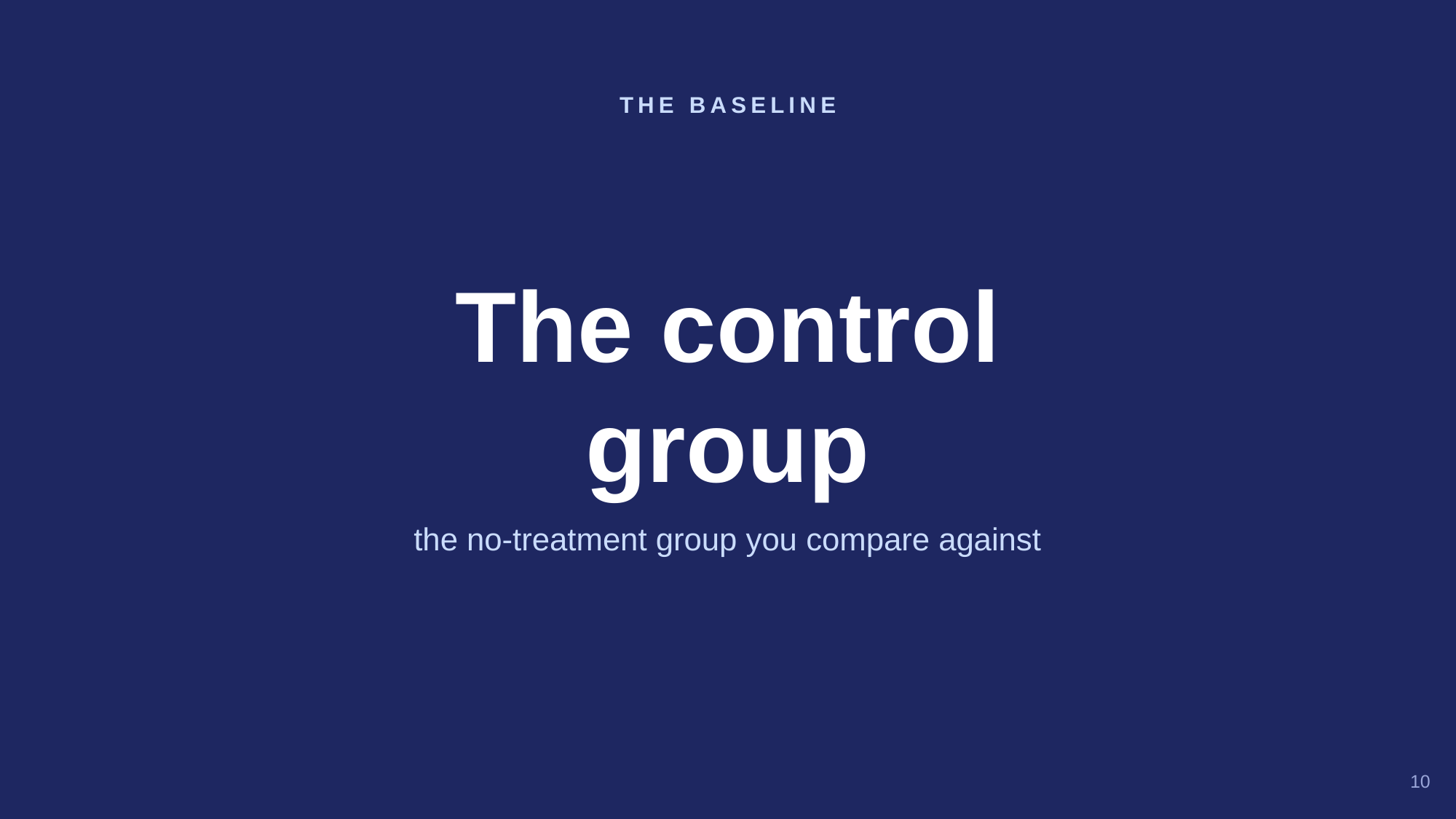

THE BASELINE
The control
group
the no-treatment group you compare against
10